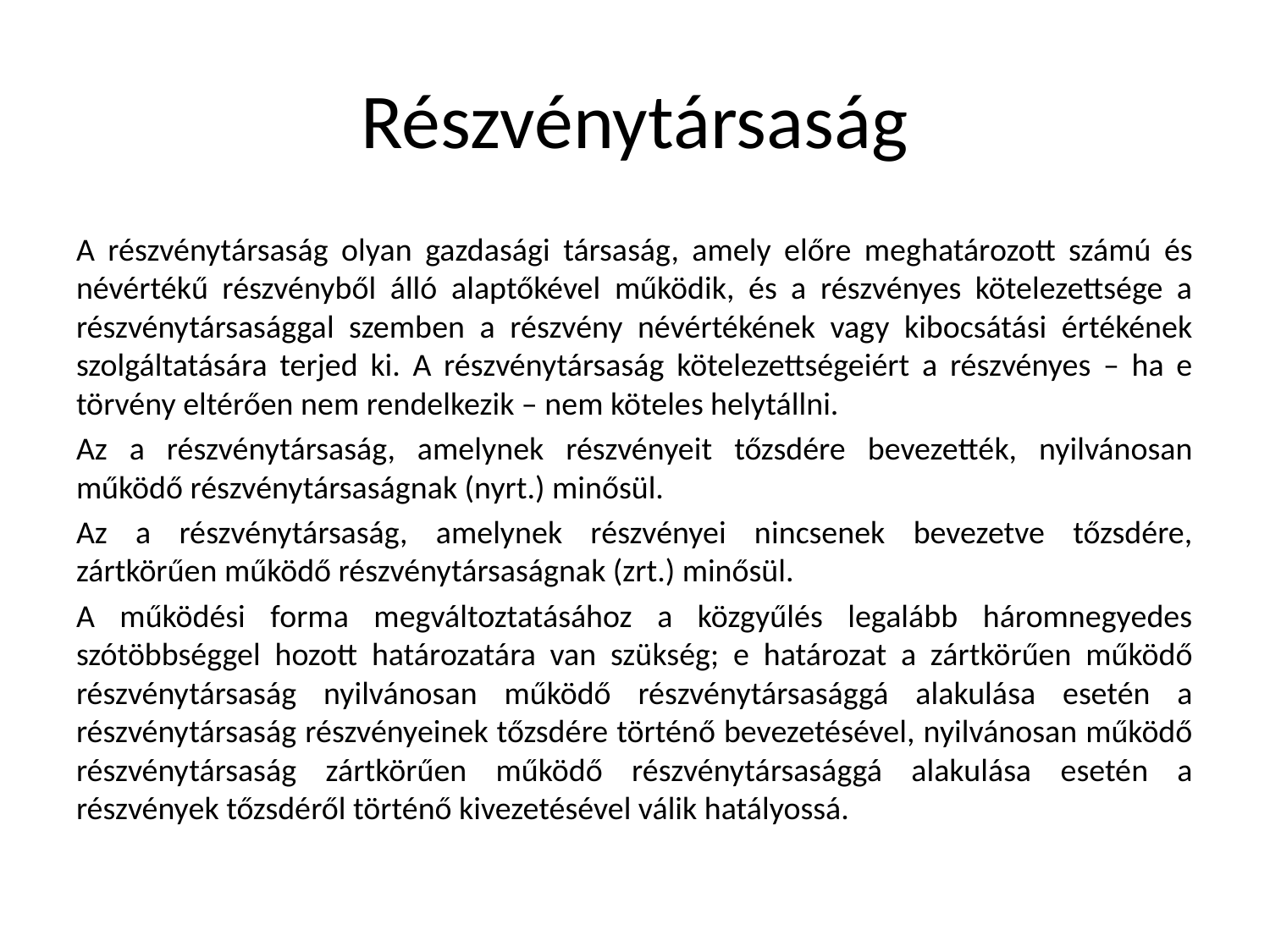

# Részvénytársaság
A részvénytársaság olyan gazdasági társaság, amely előre meghatározott számú és névértékű részvényből álló alaptőkével működik, és a részvényes kötelezettsége a részvénytársasággal szemben a részvény névértékének vagy kibocsátási értékének szolgáltatására terjed ki. A részvénytársaság kötelezettségeiért a részvényes – ha e törvény eltérően nem rendelkezik – nem köteles helytállni.
Az a részvénytársaság, amelynek részvényeit tőzsdére bevezették, nyilvánosan működő részvénytársaságnak (nyrt.) minősül.
Az a részvénytársaság, amelynek részvényei nincsenek bevezetve tőzsdére, zártkörűen működő részvénytársaságnak (zrt.) minősül.
A működési forma megváltoztatásához a közgyűlés legalább háromnegyedes szótöbbséggel hozott határozatára van szükség; e határozat a zártkörűen működő részvénytársaság nyilvánosan működő részvénytársasággá alakulása esetén a részvénytársaság részvényeinek tőzsdére történő bevezetésével, nyilvánosan működő részvénytársaság zártkörűen működő részvénytársasággá alakulása esetén a részvények tőzsdéről történő kivezetésével válik hatályossá.